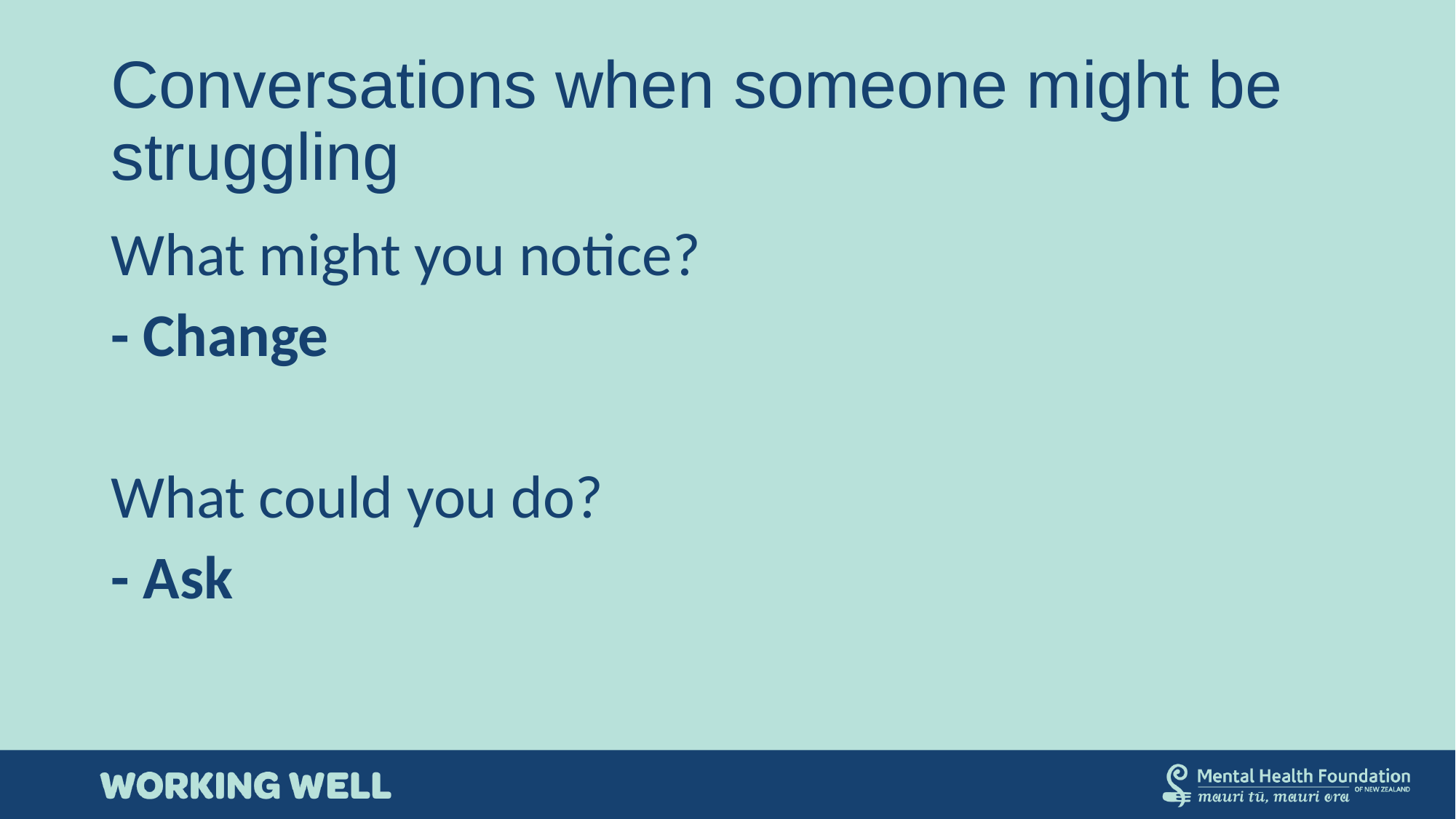

# Conversations when someone might be struggling
What might you notice?
- Change

What could you do?
- Ask